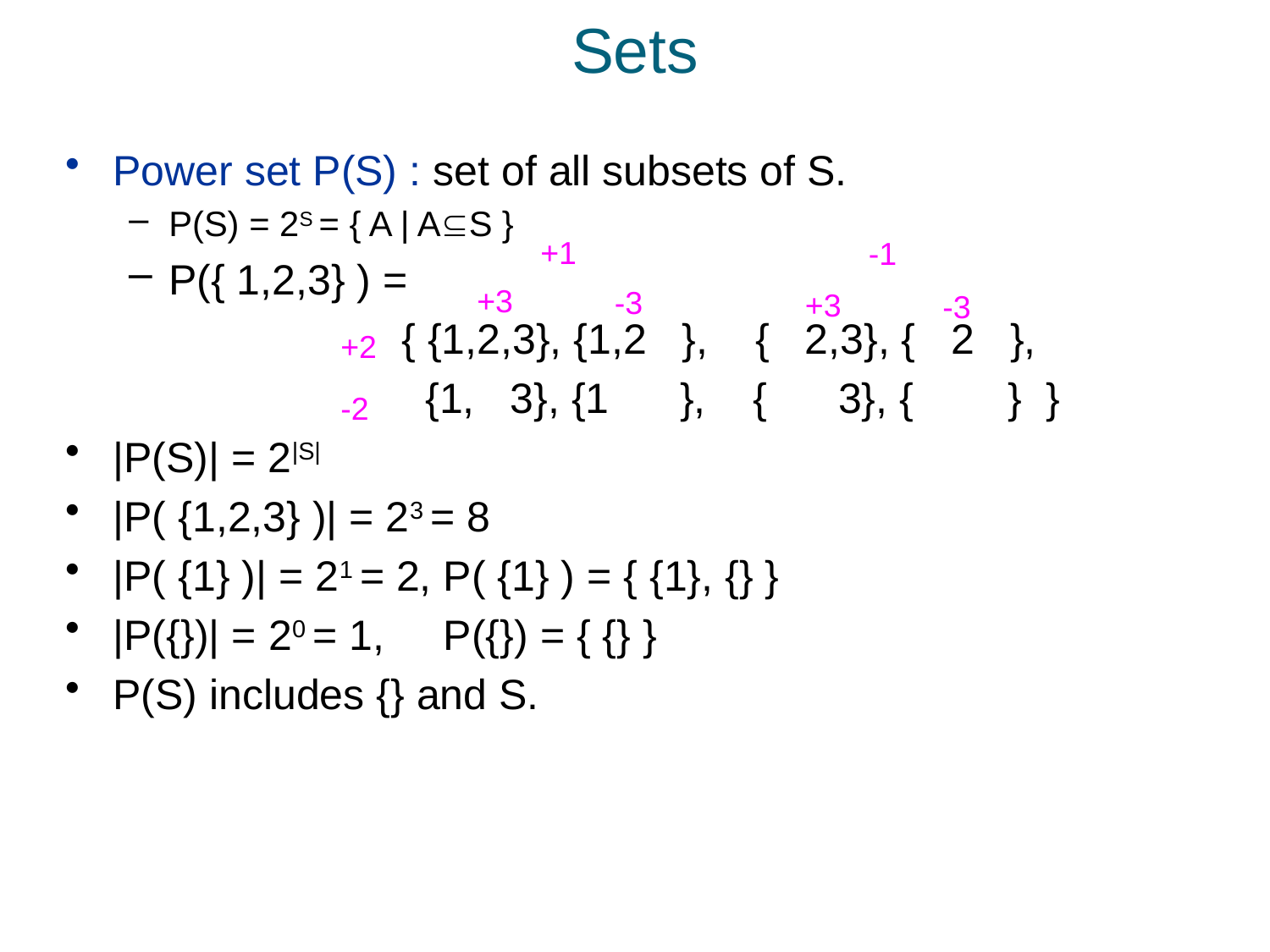

# Sets
Power set P(S) : set of all subsets of S.
P(S) = 2S = { A | A⊆S }
P({ 1,2,3} ) =
                       { {1,2,3}, {1,2   },    {   2,3}, {   2   },
                         {1,   3}, {1      },    {      3}, {        }  }
|P(S)| = 2|S|
|P( {1,2,3} )| = 23 = 8
|P( {1} )| = 21 = 2, P( {1} ) = { {1}, {} }
|P({})| = 20 = 1,     P({}) = { {} }
P(S) includes {} and S.

+1
-1
+3
-3
+3
-3
+2
-2